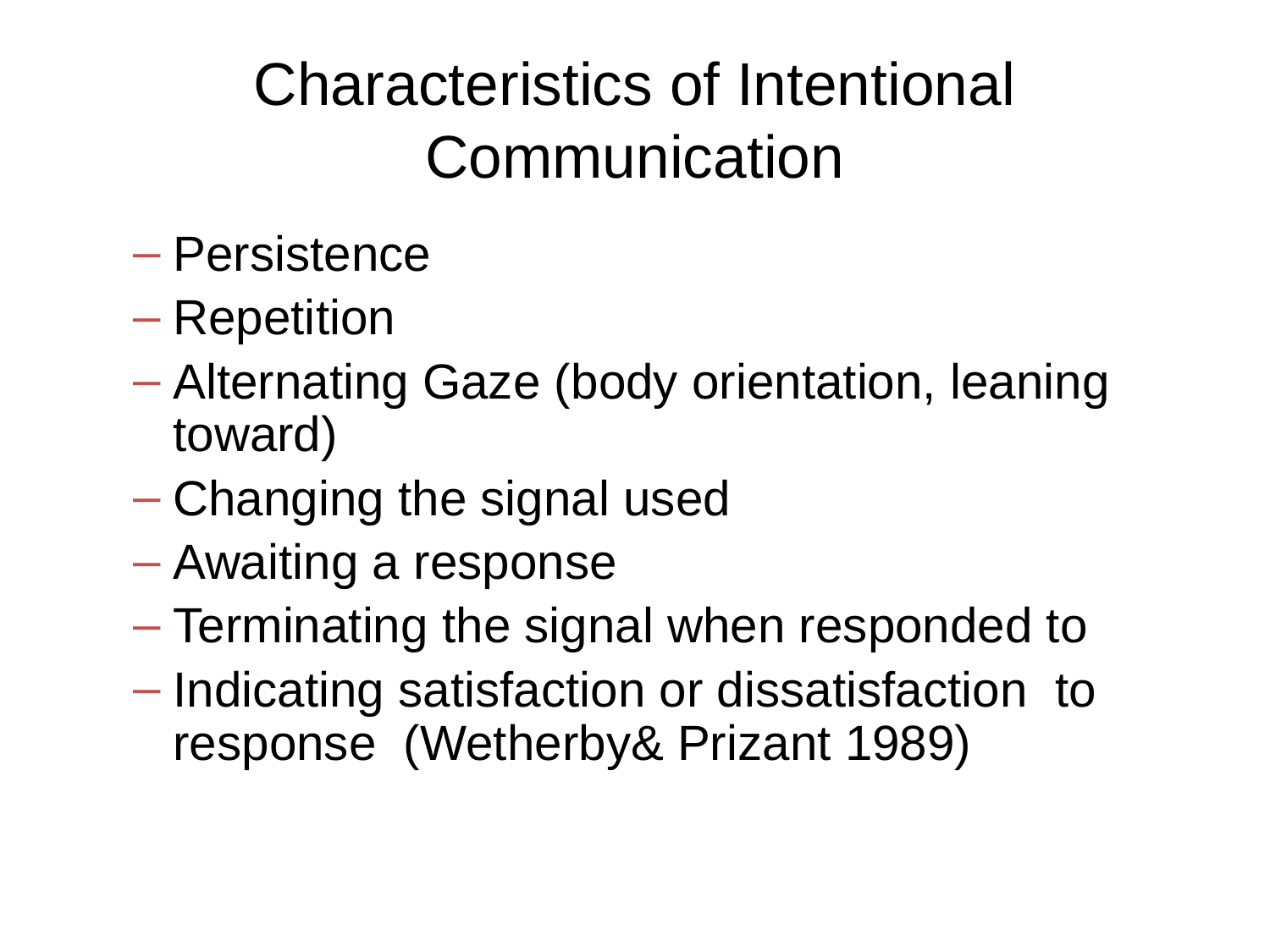

Characteristics of Intentional Communication
Persistence
Repetition
Alternating Gaze (body orientation, leaning toward)
Changing the signal used
Awaiting a response
Terminating the signal when responded to
Indicating satisfaction or dissatisfaction  to response  (Wetherby& Prizant 1989)